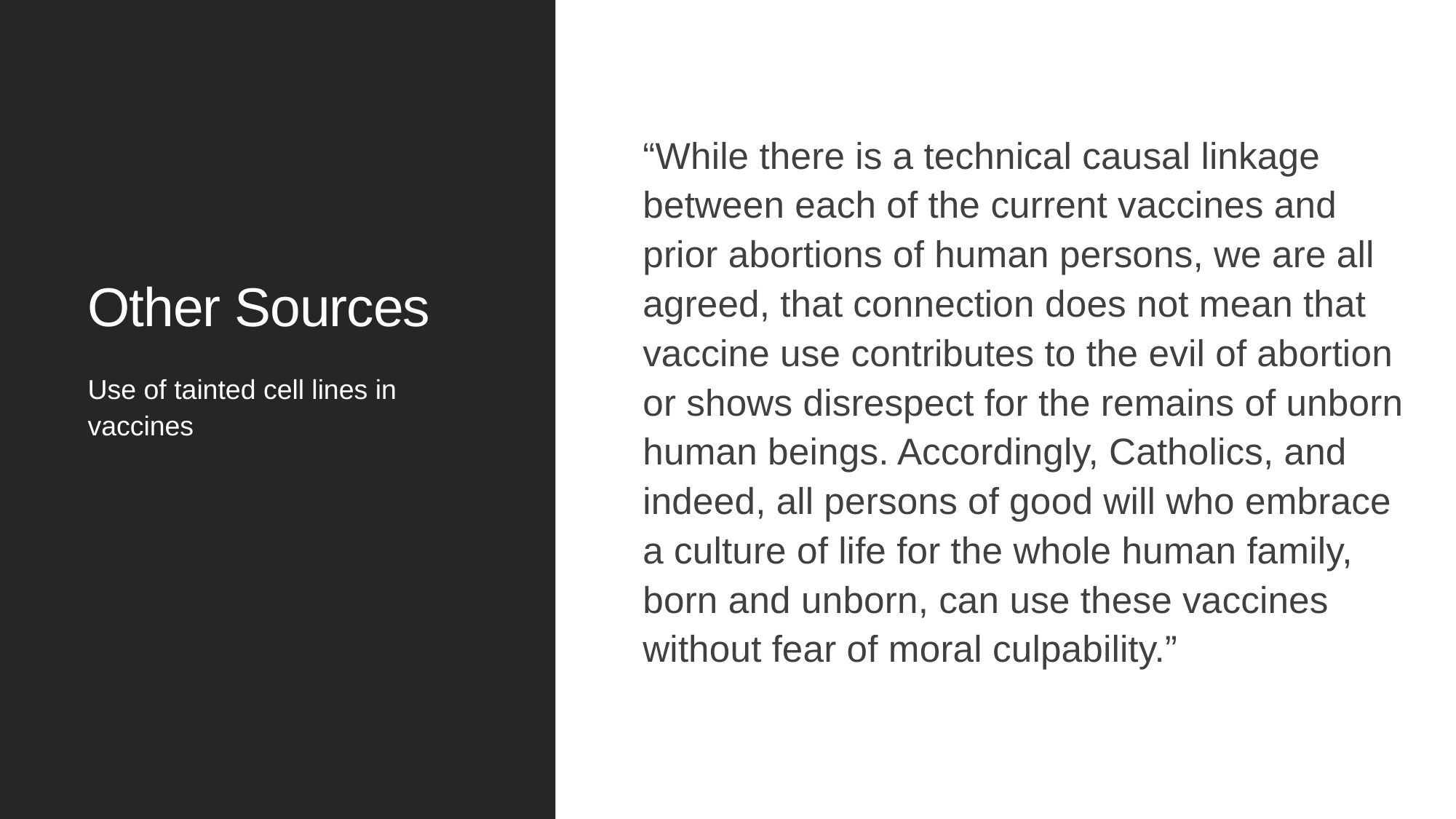

# Other Sources
“While there is a technical causal linkage between each of the current vaccines and prior abortions of human persons, we are all agreed, that connection does not mean that vaccine use contributes to the evil of abortion or shows disrespect for the remains of unborn human beings. Accordingly, Catholics, and indeed, all persons of good will who embrace a culture of life for the whole human family, born and unborn, can use these vaccines without fear of moral culpability.”
Use of tainted cell lines in vaccines